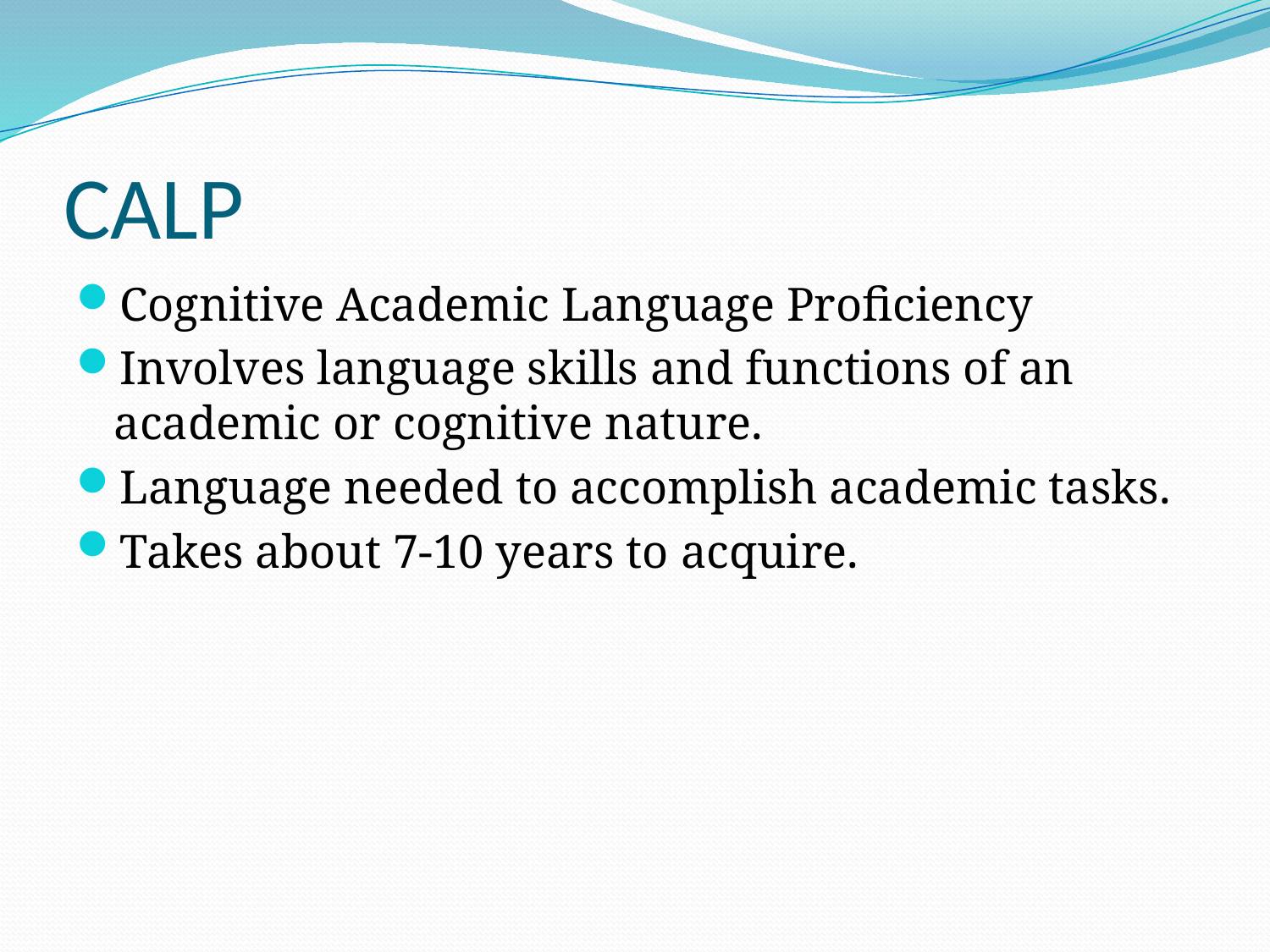

# CALP
Cognitive Academic Language Proficiency
Involves language skills and functions of an academic or cognitive nature.
Language needed to accomplish academic tasks.
Takes about 7-10 years to acquire.